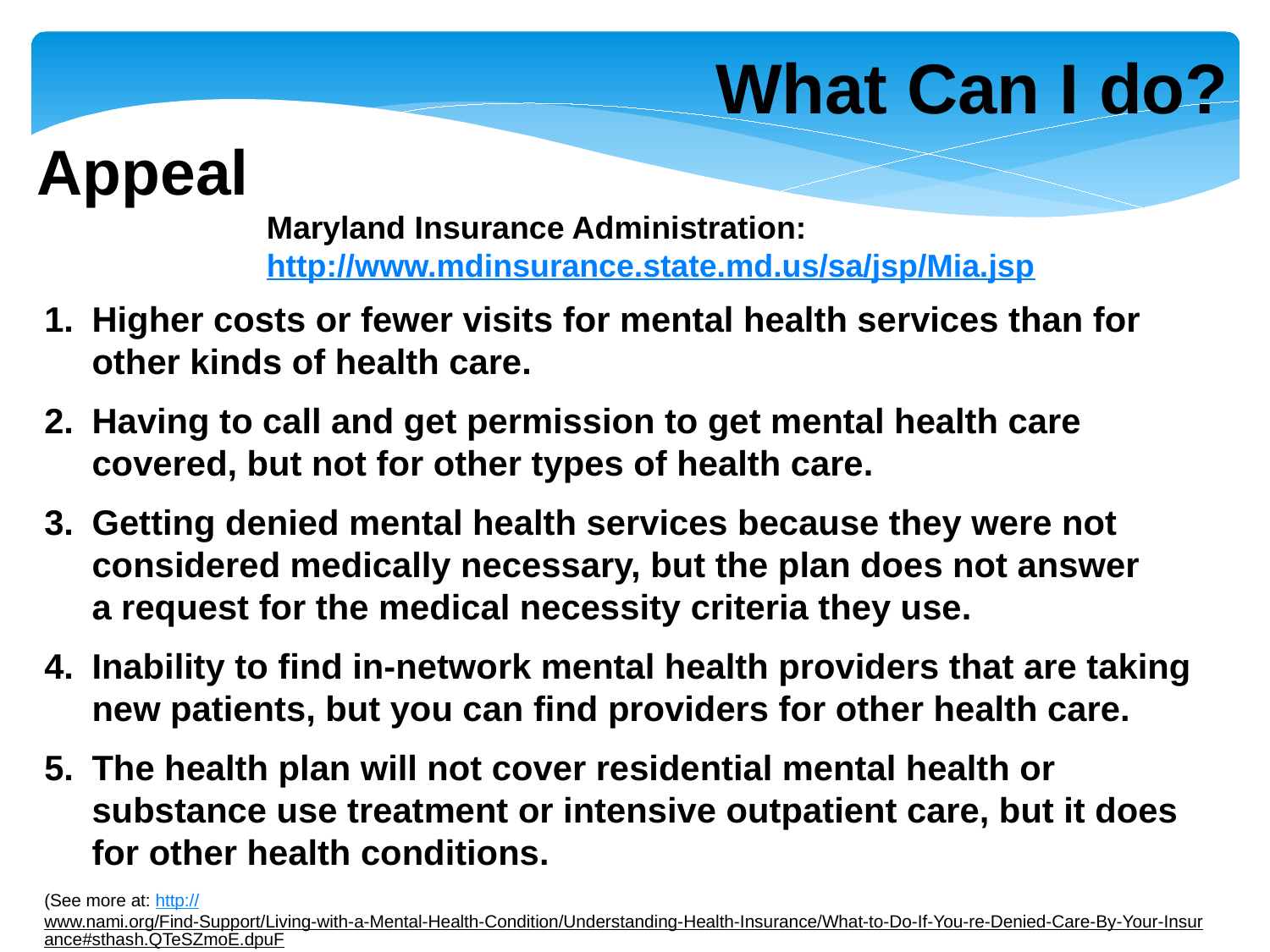

What Can I do?
Appeal
Maryland Insurance Administration: http://www.mdinsurance.state.md.us/sa/jsp/Mia.jsp
Higher costs or fewer visits for mental health services than for other kinds of health care.

Having to call and get permission to get mental health care covered, but not for other types of health care.

Getting denied mental health services because they were not considered medically necessary, but the plan does not answer a request for the medical necessity criteria they use.

Inability to find in-network mental health providers that are taking new patients, but you can find providers for other health care.

The health plan will not cover residential mental health or substance use treatment or intensive outpatient care, but it does for other health conditions.

(See more at: http://www.nami.org/Find-Support/Living-with-a-Mental-Health-Condition/Understanding-Health-Insurance/What-to-Do-If-You-re-Denied-Care-By-Your-Insurance#sthash.QTeSZmoE.dpuF)